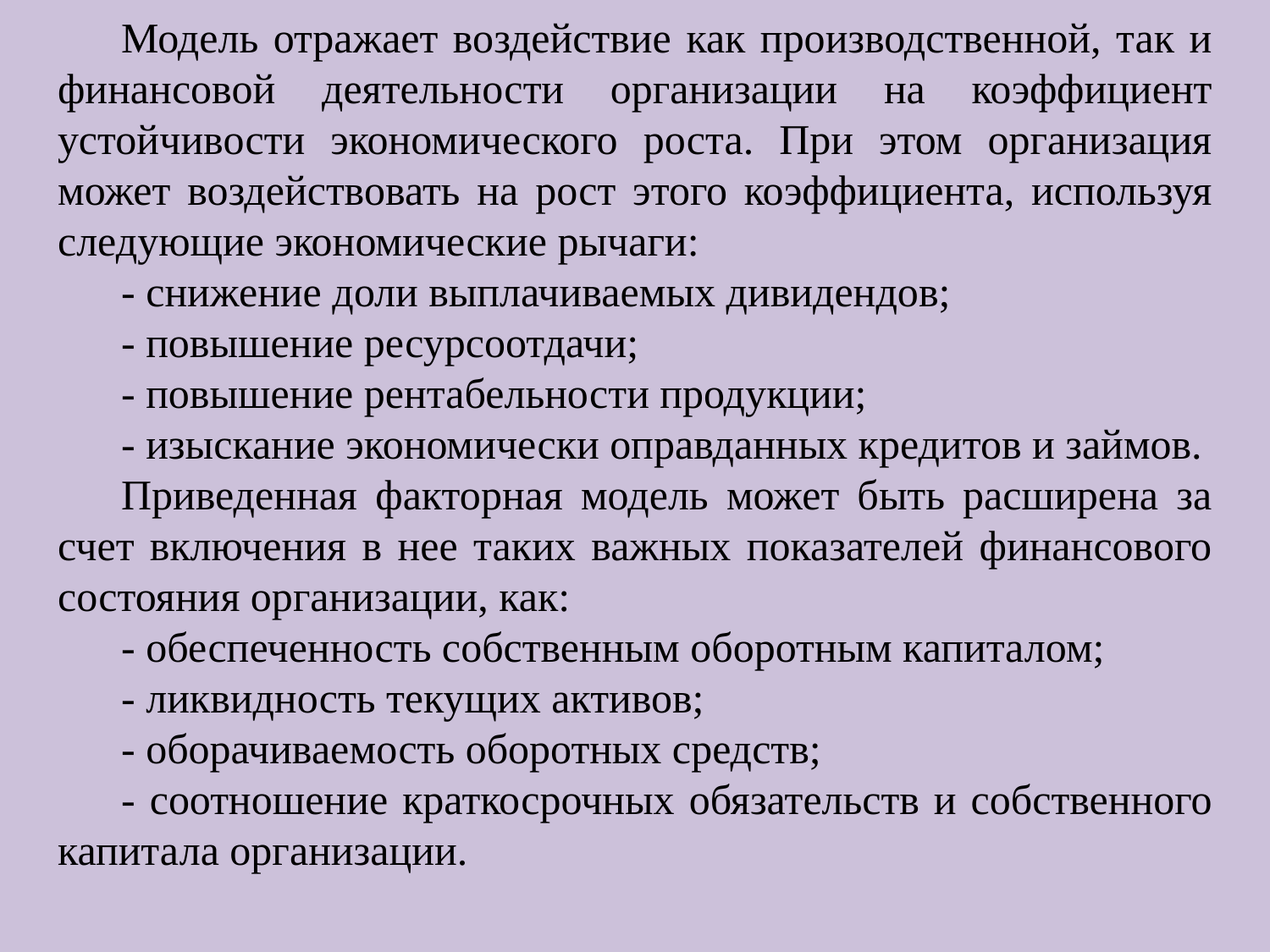

Модель отражает воздействие как производственной, так и финансовой деятельности организации на коэффициент устойчивости экономического роста. При этом организация может воздействовать на рост этого коэффициента, используя следующие экономические рычаги:
- снижение доли выплачиваемых дивидендов;
- повышение ресурсоотдачи;
- повышение рентабельности продукции;
- изыскание экономически оправданных кредитов и займов.
Приведенная факторная модель может быть расширена за счет включения в нее таких важных показателей финансового состояния организации, как:
- обеспеченность собственным оборотным капиталом;
- ликвидность текущих активов;
- оборачиваемость оборотных средств;
- соотношение краткосрочных обязательств и собственного капитала организации.